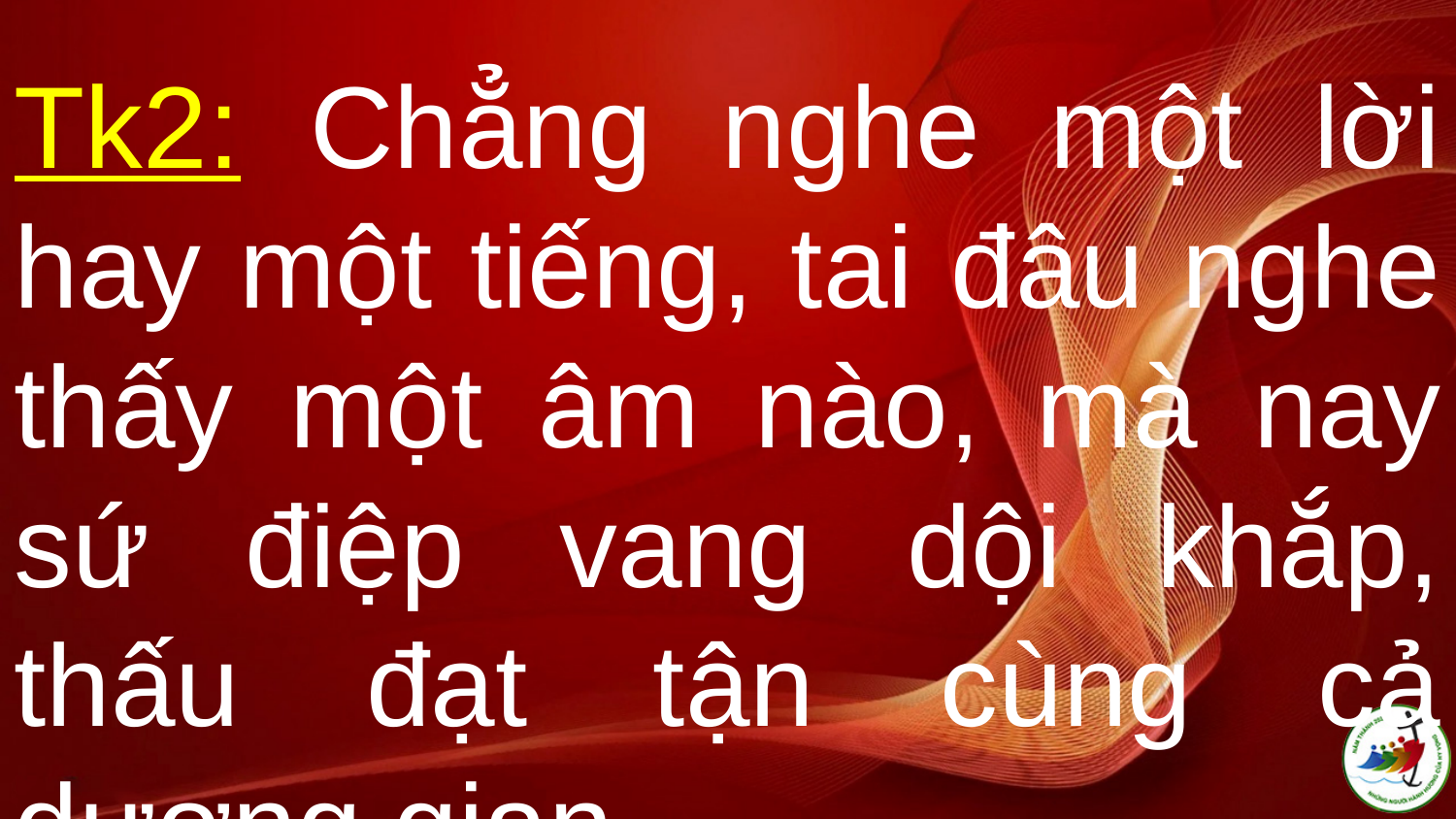

Tk2: Chẳng nghe một lời hay một tiếng, tai đâu nghe thấy một âm nào, mà nay sứ điệp vang dội khắp, thấu đạt tận cùng cả dương gian.
#